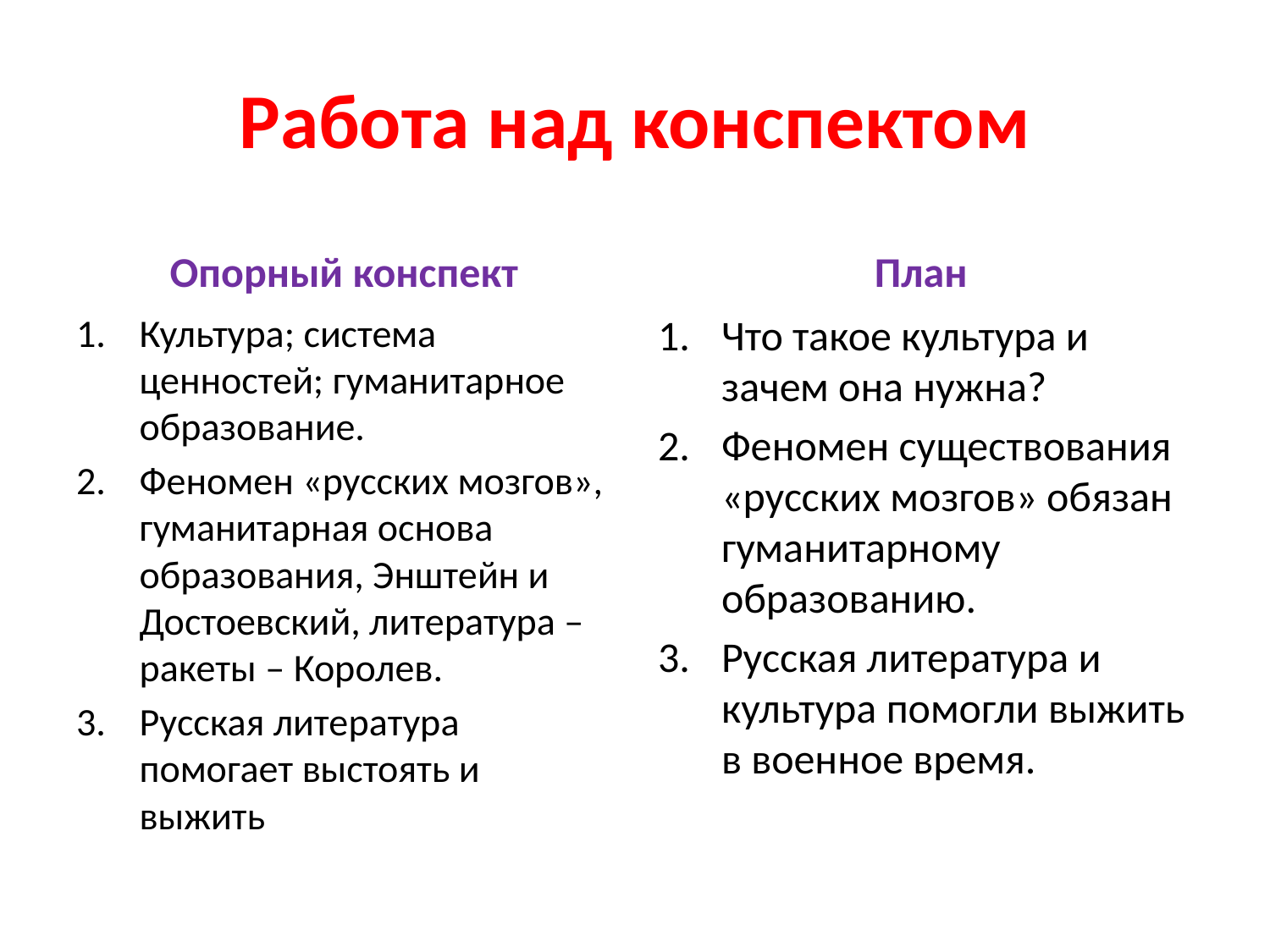

# Работа над конспектом
Опорный конспект
План
Культура; система ценностей; гуманитарное образование.
Феномен «русских мозгов», гуманитарная основа образования, Энштейн и Достоевский, литература – ракеты – Королев.
Русская литература помогает выстоять и выжить
Что такое культура и зачем она нужна?
Феномен существования «русских мозгов» обязан гуманитарному образованию.
Русская литература и культура помогли выжить в военное время.